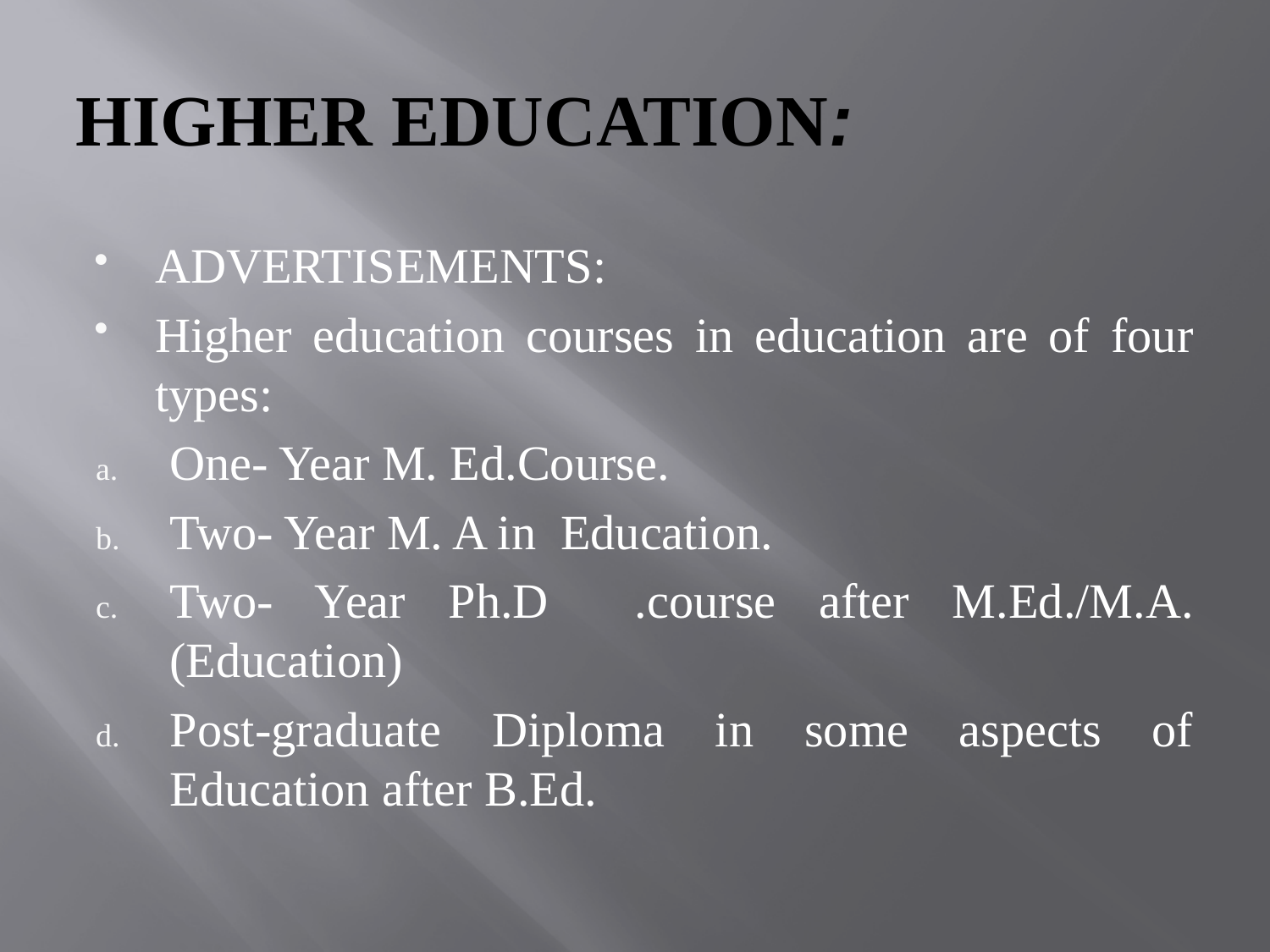

# HIGHER EDUCATION:

ADVERTISEMENTS:
Higher education courses in education are of four types:
One- Year M. Ed.Course.
Two- Year M. A in  Education.
Two- Year Ph.D  .course after M.Ed./M.A.(Education)
Post-graduate Diploma in some aspects of Education after B.Ed.